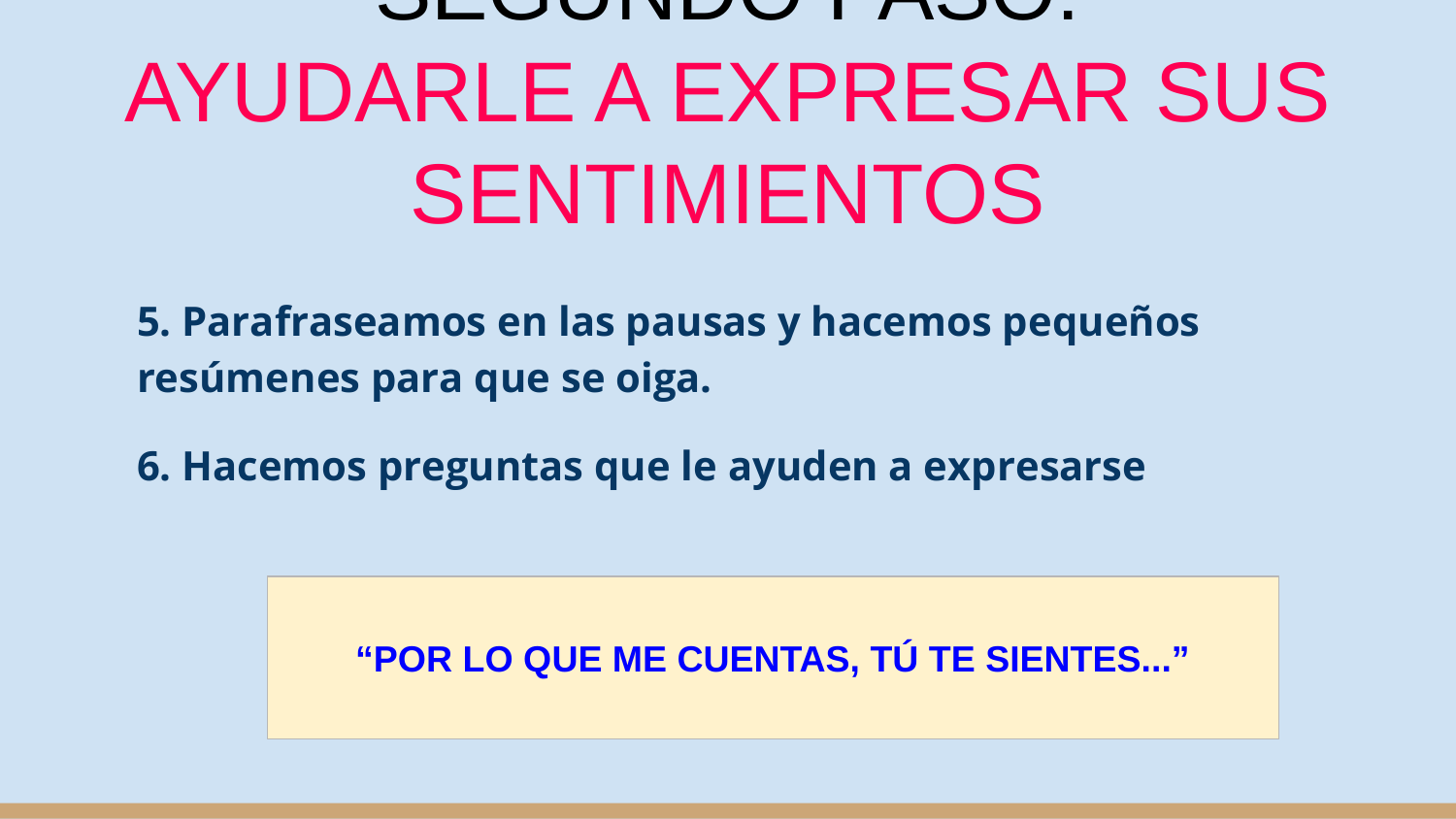

# SEGUNDO PASO:
AYUDARLE A EXPRESAR SUS SENTIMIENTOS
5. Parafraseamos en las pausas y hacemos pequeños resúmenes para que se oiga.
6. Hacemos preguntas que le ayuden a expresarse

“POR LO QUE ME CUENTAS, TÚ TE SIENTES...”